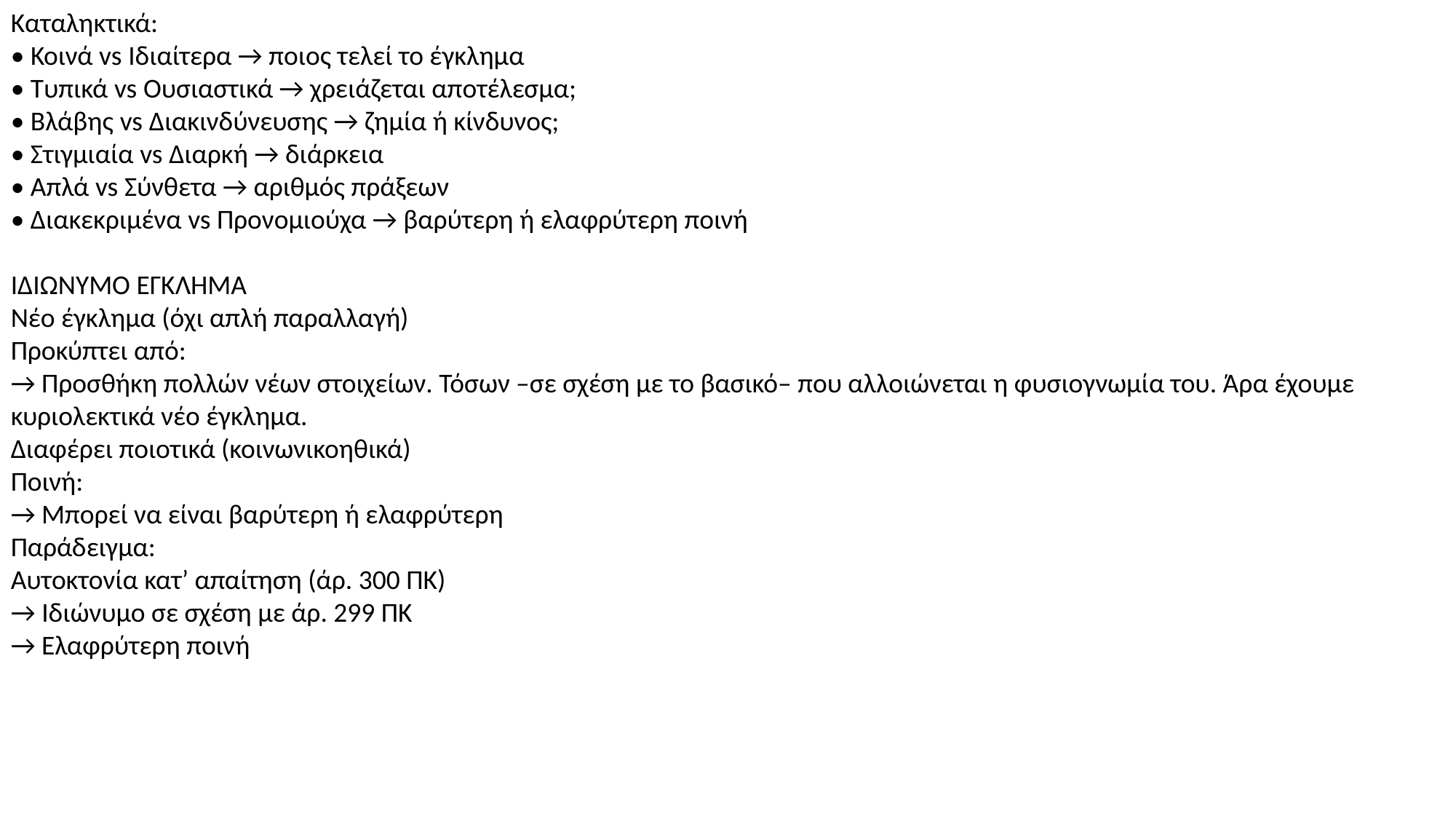

Καταληκτικά:
• Κοινά vs Ιδιαίτερα → ποιος τελεί το έγκλημα
• Τυπικά vs Ουσιαστικά → χρειάζεται αποτέλεσμα;
• Βλάβης vs Διακινδύνευσης → ζημία ή κίνδυνος;
• Στιγμιαία vs Διαρκή → διάρκεια
• Απλά vs Σύνθετα → αριθμός πράξεων
• Διακεκριμένα vs Προνομιούχα → βαρύτερη ή ελαφρύτερη ποινή

ΙΔΙΩΝΥΜΟ ΕΓΚΛΗΜΑ
Νέο έγκλημα (όχι απλή παραλλαγή)
Προκύπτει από:
→ Προσθήκη πολλών νέων στοιχείων. Τόσων –σε σχέση με το βασικό– που αλλοιώνεται η φυσιογνωμία του. Άρα έχουμε κυριολεκτικά νέο έγκλημα.
Διαφέρει ποιοτικά (κοινωνικοηθικά)
Ποινή:
→ Μπορεί να είναι βαρύτερη ή ελαφρύτερη
Παράδειγμα:
Αυτοκτονία κατ’ απαίτηση (άρ. 300 ΠΚ)
→ Ιδιώνυμο σε σχέση με άρ. 299 ΠΚ
→ Ελαφρύτερη ποινή